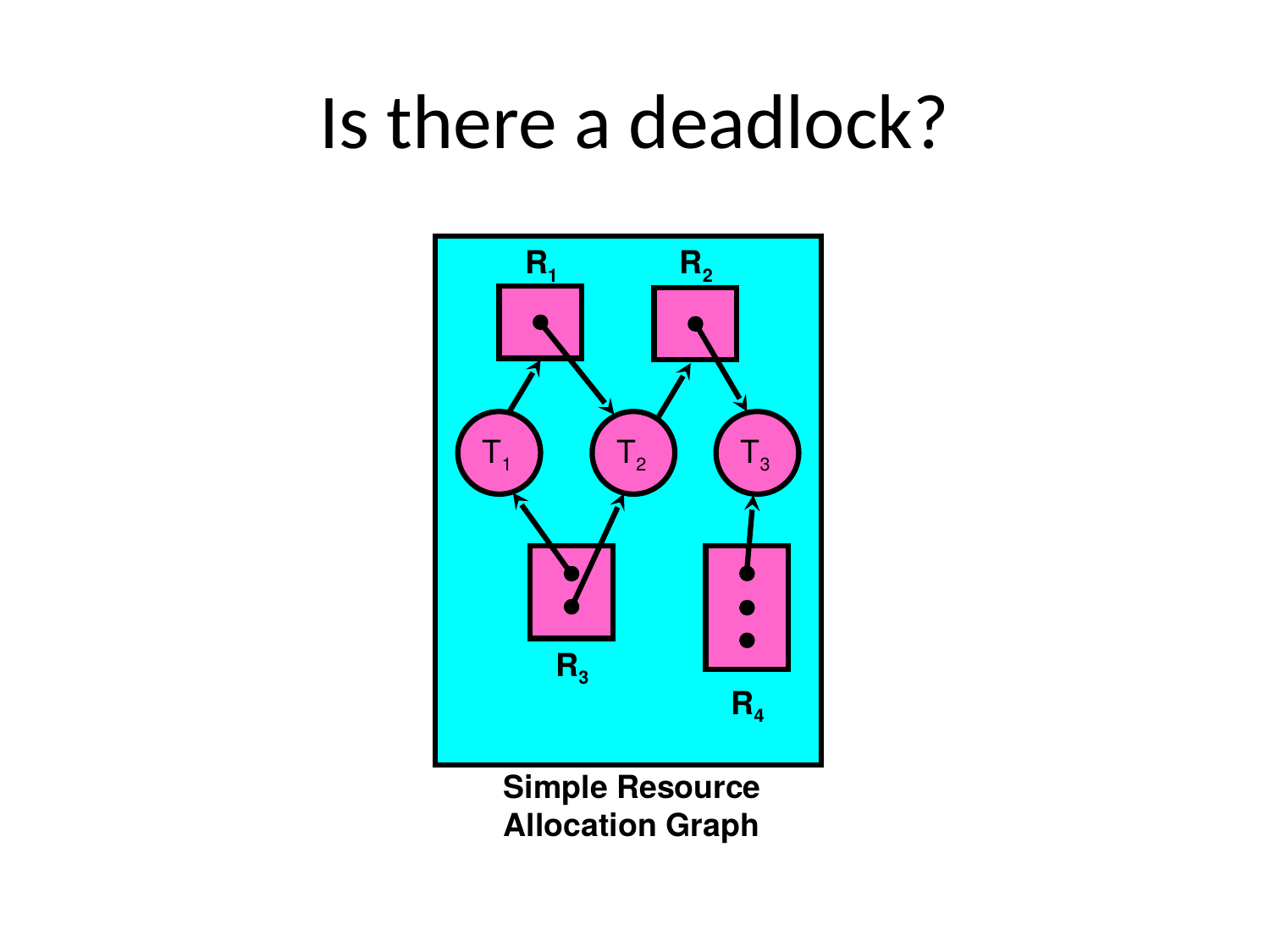

# Is there a deadlock?

R1

R2

T1
T2
T3

R3

R4
Simple Resource
Allocation Graph